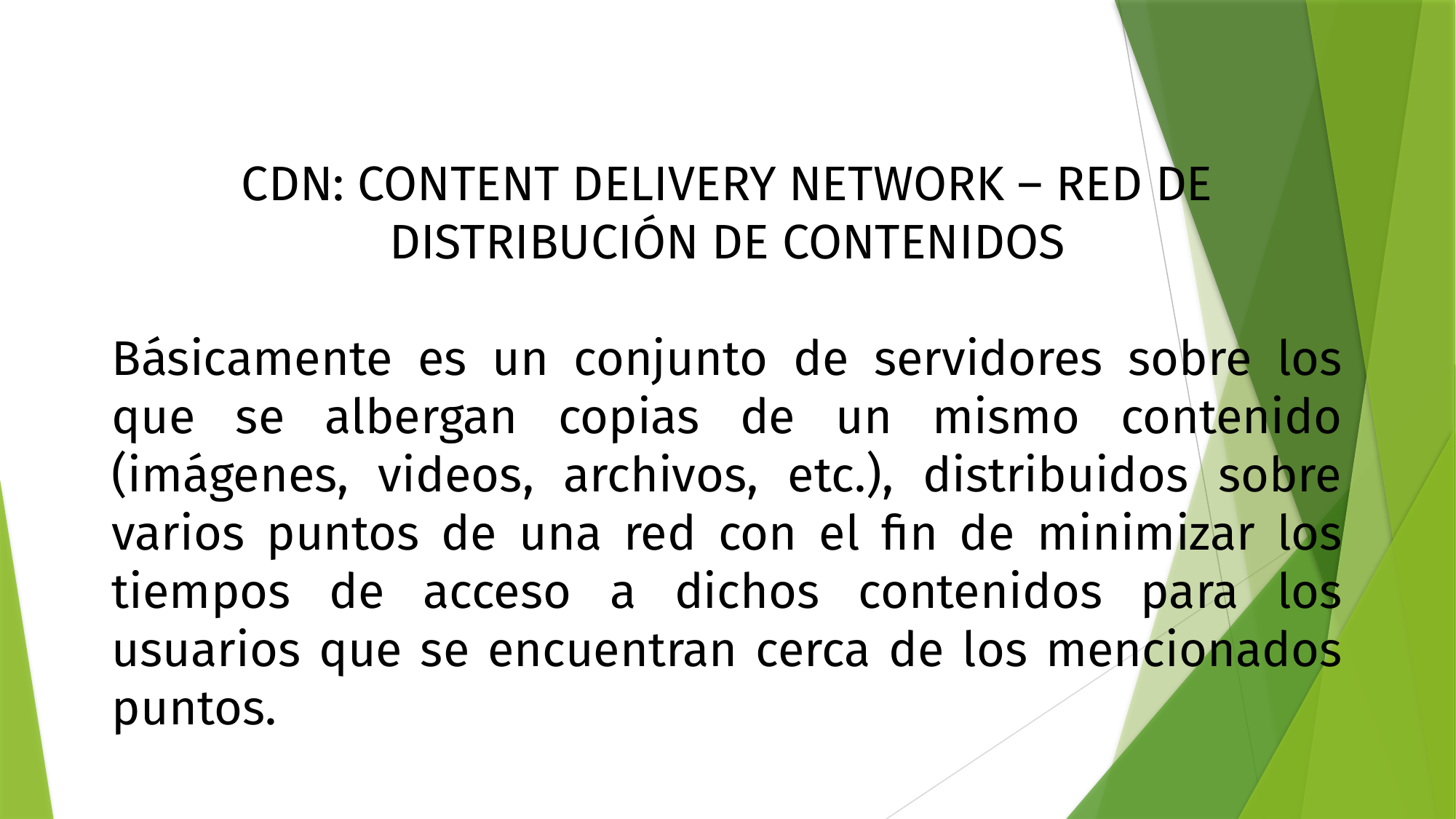

CDN: CONTENT DELIVERY NETWORK – RED DE DISTRIBUCIÓN DE CONTENIDOS

Básicamente es un conjunto de servidores sobre los que se albergan copias de un mismo contenido (imágenes, videos, archivos, etc.), distribuidos sobre varios puntos de una red con el fin de minimizar los tiempos de acceso a dichos contenidos para los usuarios que se encuentran cerca de los mencionados puntos.